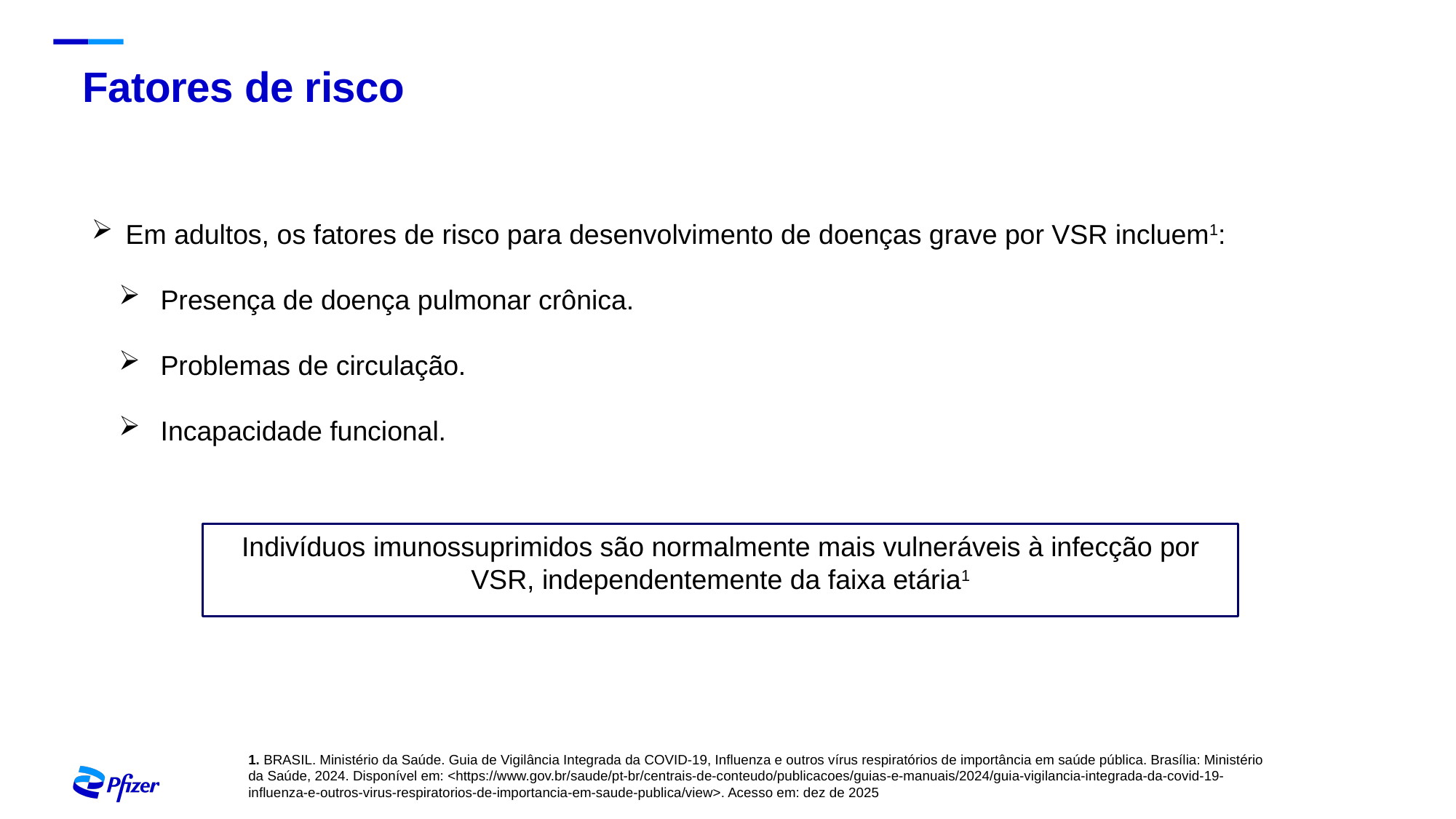

# Fatores de risco

Em adultos, os fatores de risco para desenvolvimento de doenças grave por VSR incluem1:

 Presença de doença pulmonar crônica.

 Problemas de circulação.

 Incapacidade funcional.

Indivíduos imunossuprimidos são normalmente mais vulneráveis à infecção por VSR, independentemente da faixa etária1

1. BRASIL. Ministério da Saúde. Guia de Vigilância Integrada da COVID-19, Influenza e outros vírus respiratórios de importância em saúde pública. Brasília: Ministério da Saúde, 2024. Disponível em: <https://www.gov.br/saude/pt-br/centrais-de-conteudo/publicacoes/guias-e-manuais/2024/guia-vigilancia-integrada-da-covid-19-influenza-e-outros-virus-respiratorios-de-importancia-em-saude-publica/view>. Acesso em: dez de 2025